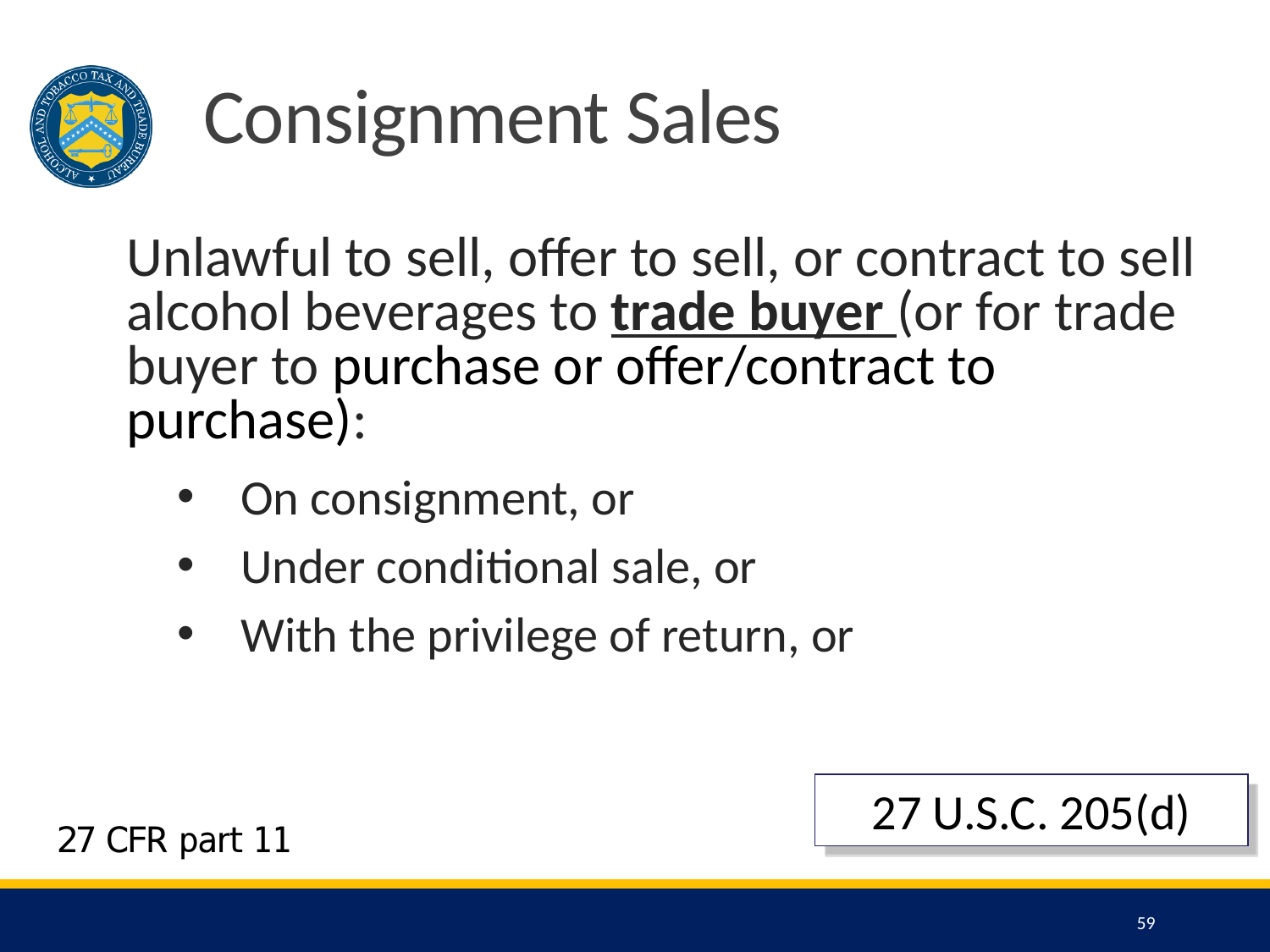

# Consignment Sales
Unlawful to sell, offer to sell, or contract to sell alcohol beverages to trade buyer (or for trade buyer to purchase or offer/contract to purchase):
On consignment, or
Under conditional sale, or
With the privilege of return, or
27 U.S.C. 205(d)
27 CFR part 11
59